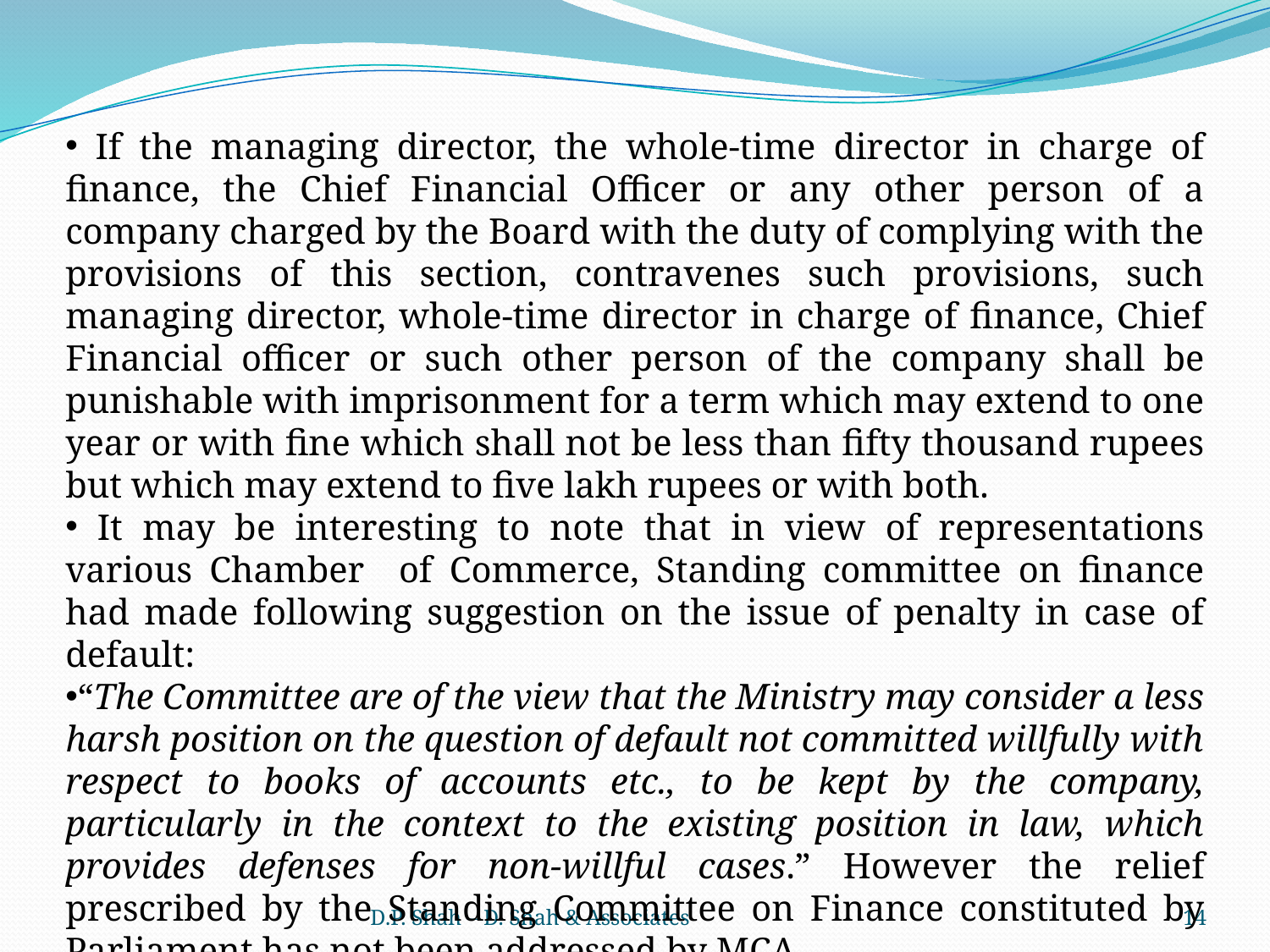

If the managing director, the whole-time director in charge of finance, the Chief Financial Officer or any other person of a company charged by the Board with the duty of complying with the provisions of this section, contravenes such provisions, such managing director, whole-time director in charge of finance, Chief Financial officer or such other person of the company shall be punishable with imprisonment for a term which may extend to one year or with fine which shall not be less than fifty thousand rupees but which may extend to five lakh rupees or with both.
 It may be interesting to note that in view of representations various Chamber  of Commerce, Standing committee on finance had made following suggestion on the issue of penalty in case of default:
“The Committee are of the view that the Ministry may consider a less harsh position on the question of default not committed willfully with respect to books of accounts etc., to be kept by the company, particularly in the context to the existing position in law, which provides defenses for non-willful cases.” However the relief prescribed by the Standing Committee on Finance constituted by Parliament has not been addressed by MCA.
D.P. Shah – D. Shah & Associates
14